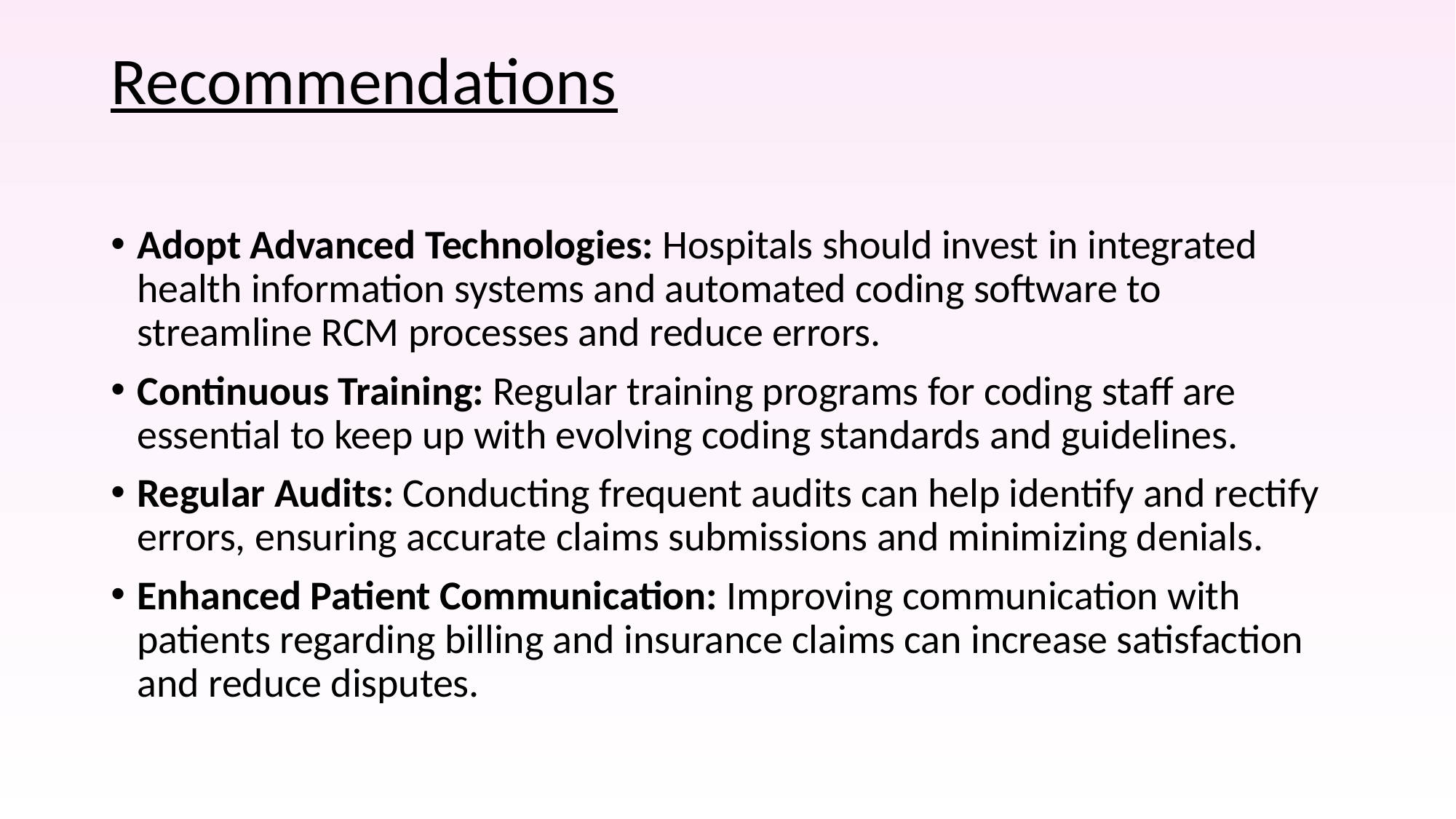

# Recommendations
Adopt Advanced Technologies: Hospitals should invest in integrated health information systems and automated coding software to streamline RCM processes and reduce errors.
Continuous Training: Regular training programs for coding staff are essential to keep up with evolving coding standards and guidelines.
Regular Audits: Conducting frequent audits can help identify and rectify errors, ensuring accurate claims submissions and minimizing denials.
Enhanced Patient Communication: Improving communication with patients regarding billing and insurance claims can increase satisfaction and reduce disputes.